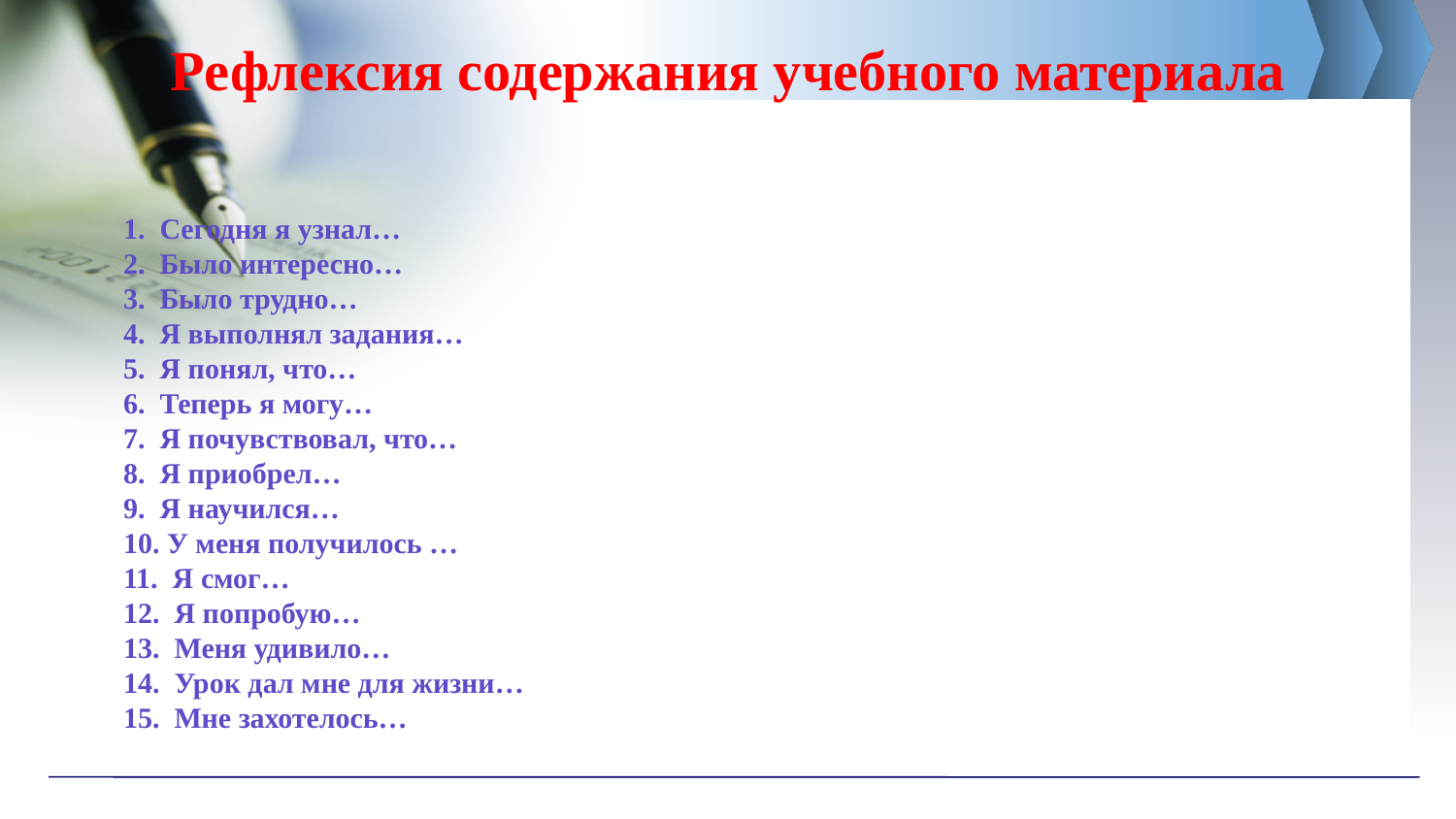

# Рефлексия содержания учебного материала
1.  Сегодня я узнал…
2.  Было интересно…
3.  Было трудно…
4.  Я выполнял задания…
5.  Я понял, что…
6.  Теперь я могу…
7.  Я почувствовал, что…
8.  Я приобрел…
9.  Я научился…
10. У меня получилось …
11.  Я смог…
12.  Я попробую…
13.  Меня удивило…
14.  Урок дал мне для жизни…
15.  Мне захотелось…